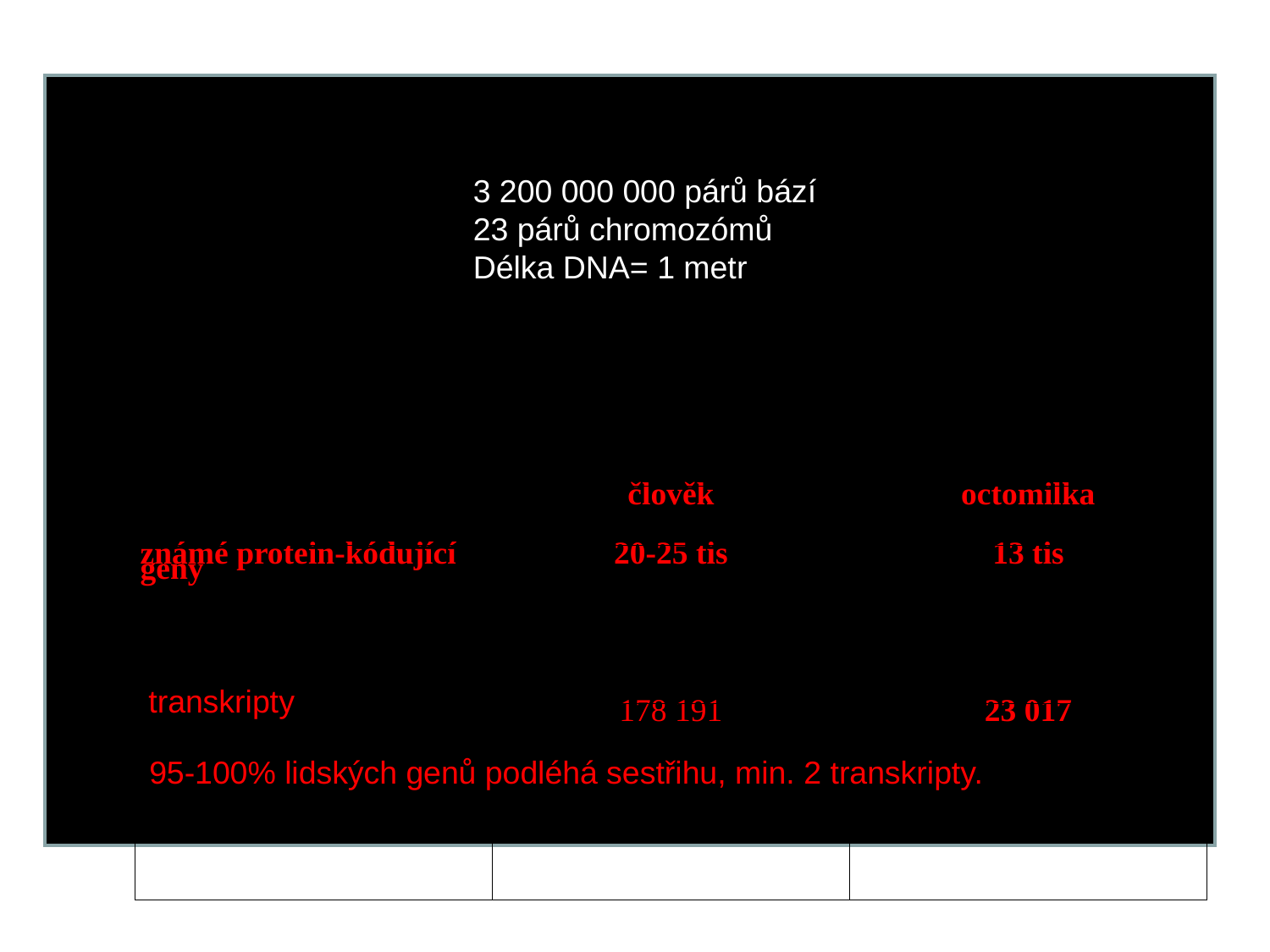

3 200 000 000 párů bází
23 párů chromozómů
Délka DNA= 1 metr

Hierarchichal shotgun sequencing:
Whole genome shotgun sequencing
|  | člověk | octomilka |
| --- | --- | --- |
| známé protein-kódující geny | 20-25 tis | 13 tis |
|  |  |  |
|  | 178 191 | 23 017 |
|  |  |  |
|  |  |  |
transkripty
95-100% lidských genů podléhá sestřihu, min. 2 transkripty.